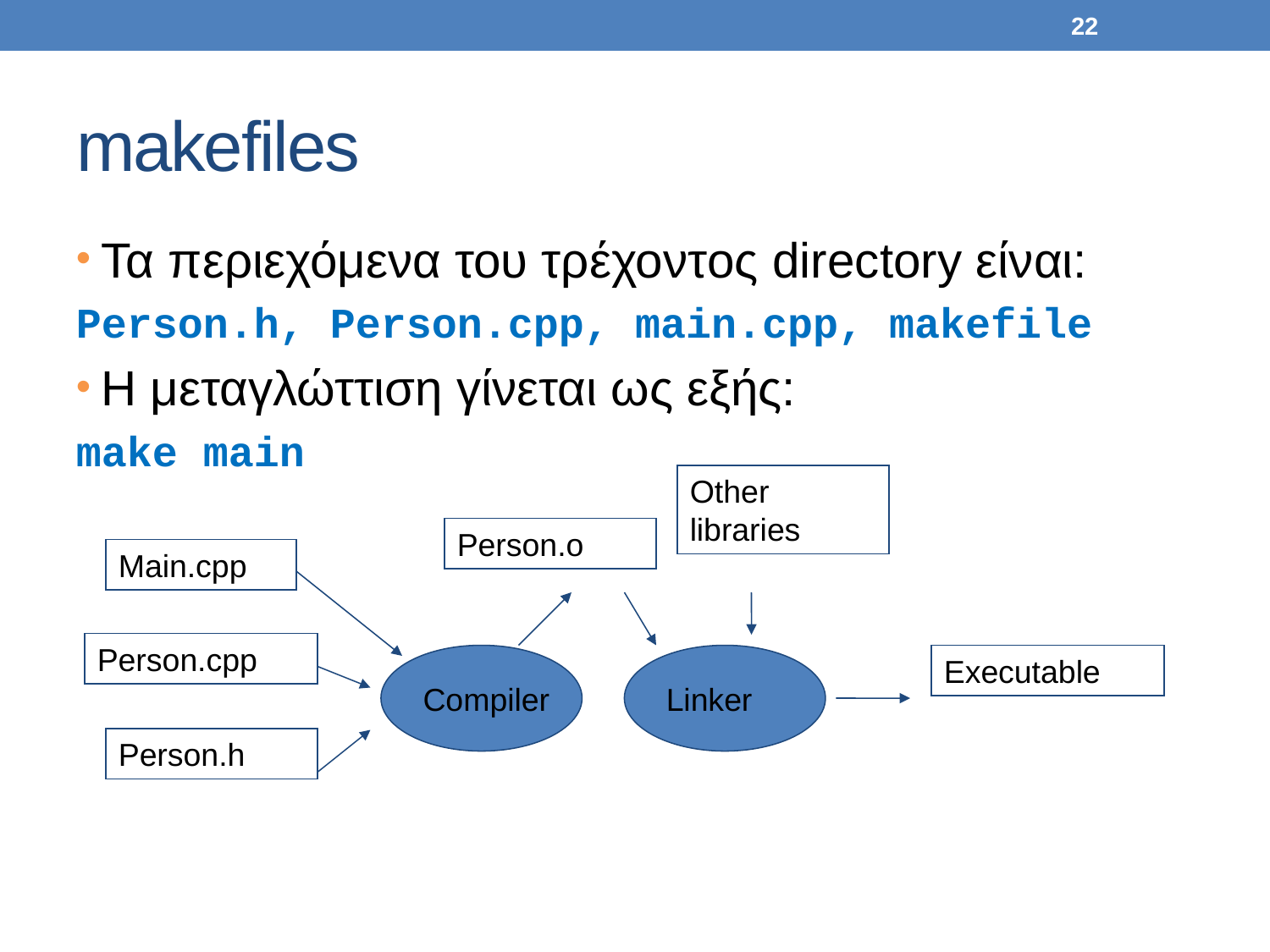

22
# makefiles
Τα περιεχόμενα του τρέχοντος directory είναι:
Person.h, Person.cpp, main.cpp, makefile
Η μεταγλώττιση γίνεται ως εξής:
make main

Other libraries
Person.o
Main.cpp

Person.cpp
Compiler
Linker
Executable

Person.h